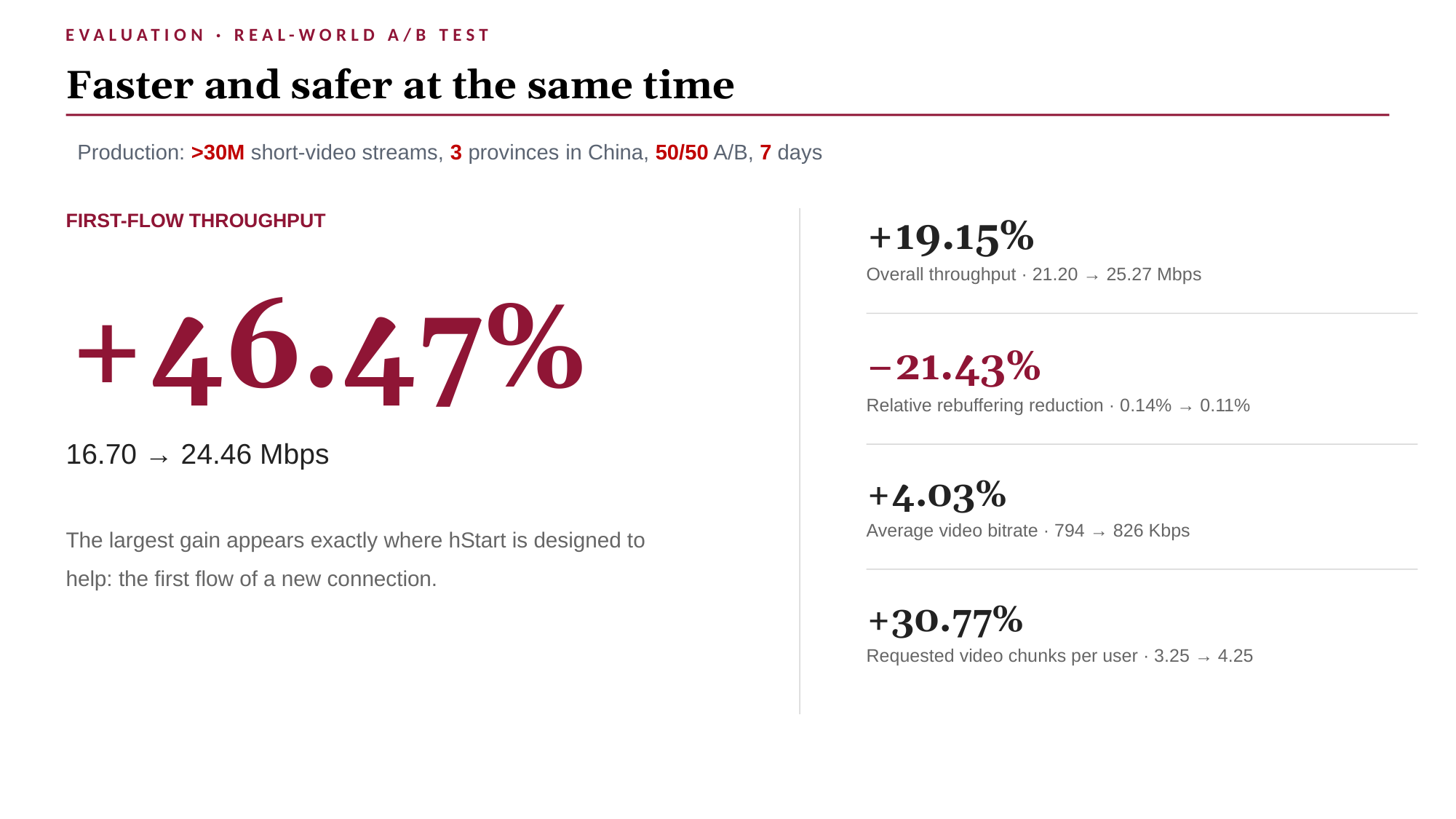

EVALUATION · REAL-WORLD A/B TEST
Faster and safer at the same time

Production: >30M short-video streams, 3 provinces in China, 50/50 A/B, 7 days
FIRST-FLOW THROUGHPUT

+19.15%
Overall throughput · 21.20 → 25.27 Mbps
+46.47%

−21.43%
Relative rebuffering reduction · 0.14% → 0.11%
16.70 → 24.46 Mbps

+4.03%
The largest gain appears exactly where hStart is designed to help: the first flow of a new connection.
Average video bitrate · 794 → 826 Kbps

+30.77%
Requested video chunks per user · 3.25 → 4.25